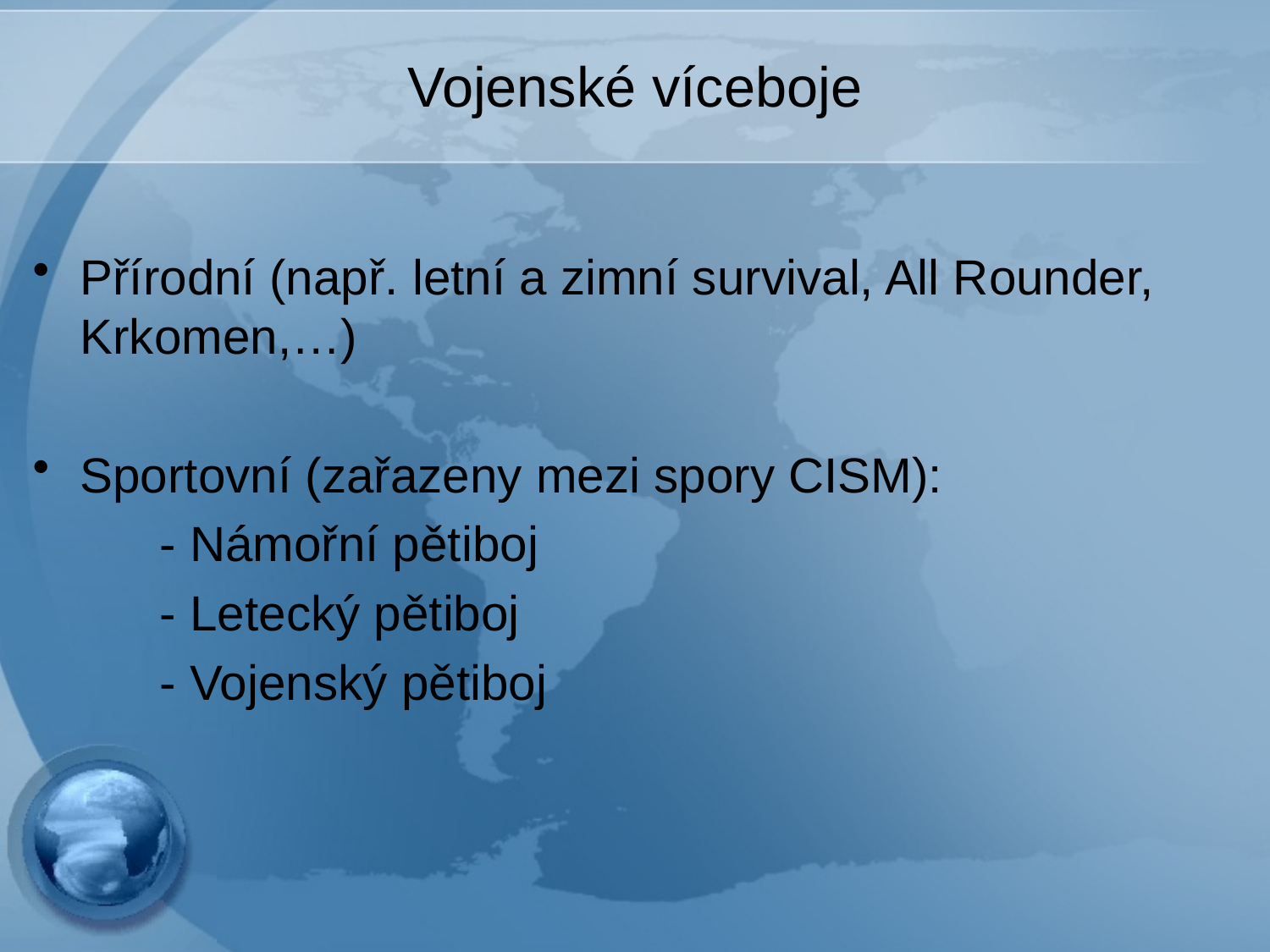

# Vojenské víceboje
Přírodní (např. letní a zimní survival, All Rounder, Krkomen,…)

Sportovní (zařazeny mezi spory CISM):
 	- Námořní pětiboj
	- Letecký pětiboj
	- Vojenský pětiboj